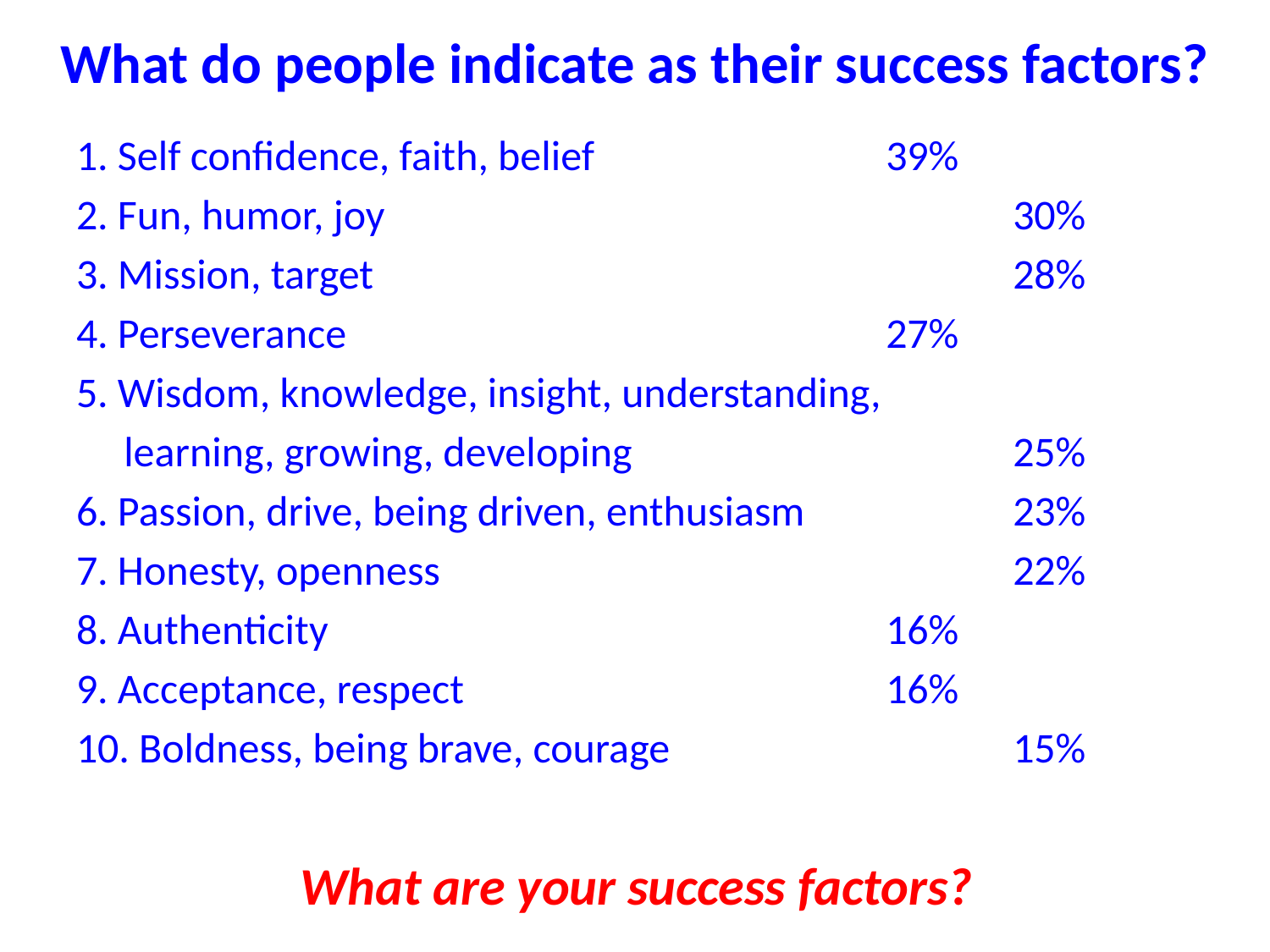

# What do people indicate as their success factors?
1. Self confidence, faith, belief 			39%
2. Fun, humor, joy 					30%
3. Mission, target 					28%
4. Perseverance 					27%
5. Wisdom, knowledge, insight, understanding,
     learning, growing, developing 			25%
6. Passion, drive, being driven, enthusiasm		23%
7. Honesty, openness 					22%
8. Authenticity 					16%
9. Acceptance, respect 				16%
10. Boldness, being brave, courage 			15%

What are your success factors?